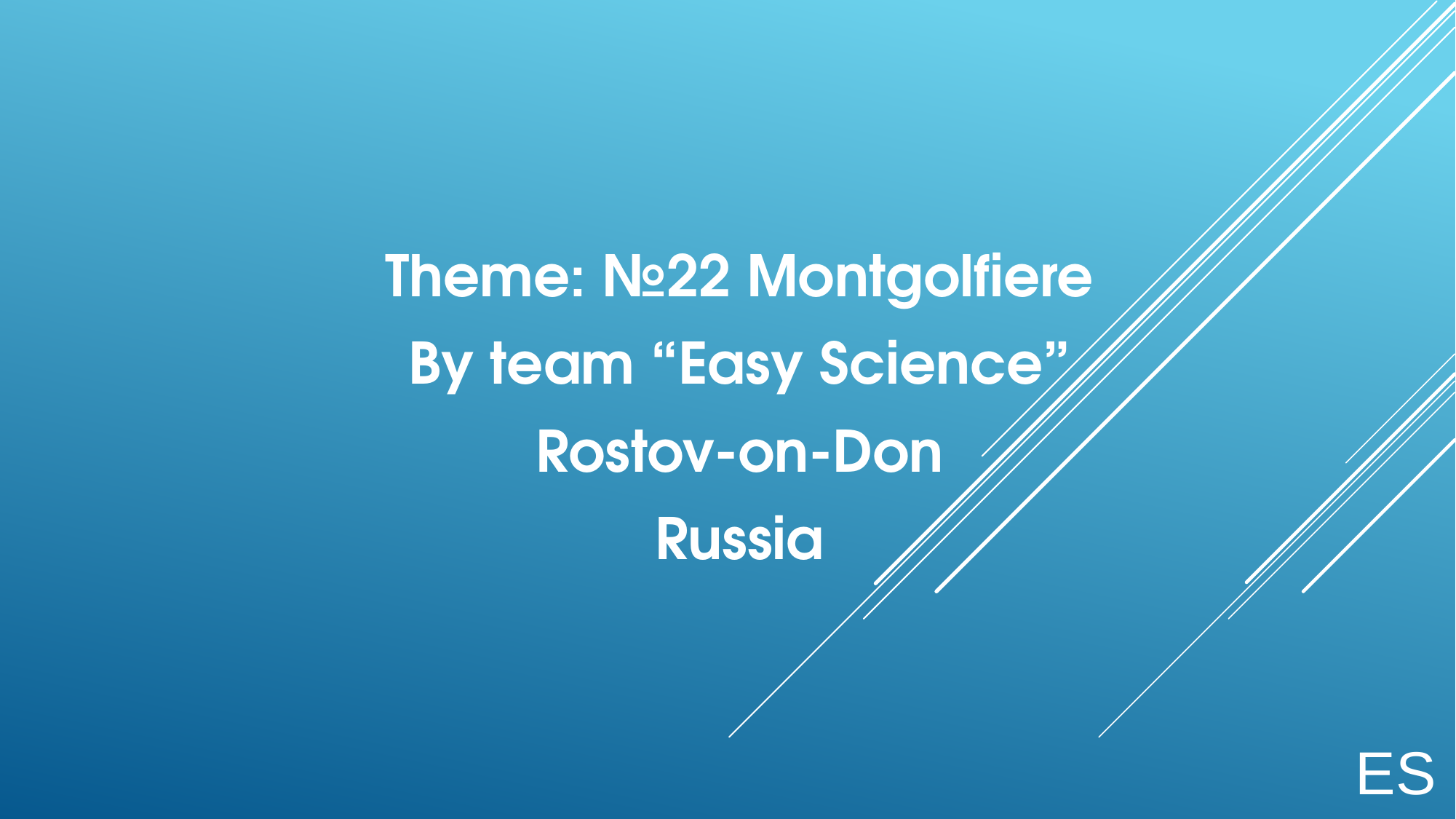

Theme: №22 Montgolfiere
By team “Easy Science”
Rostov-on-Don
Russia

ES